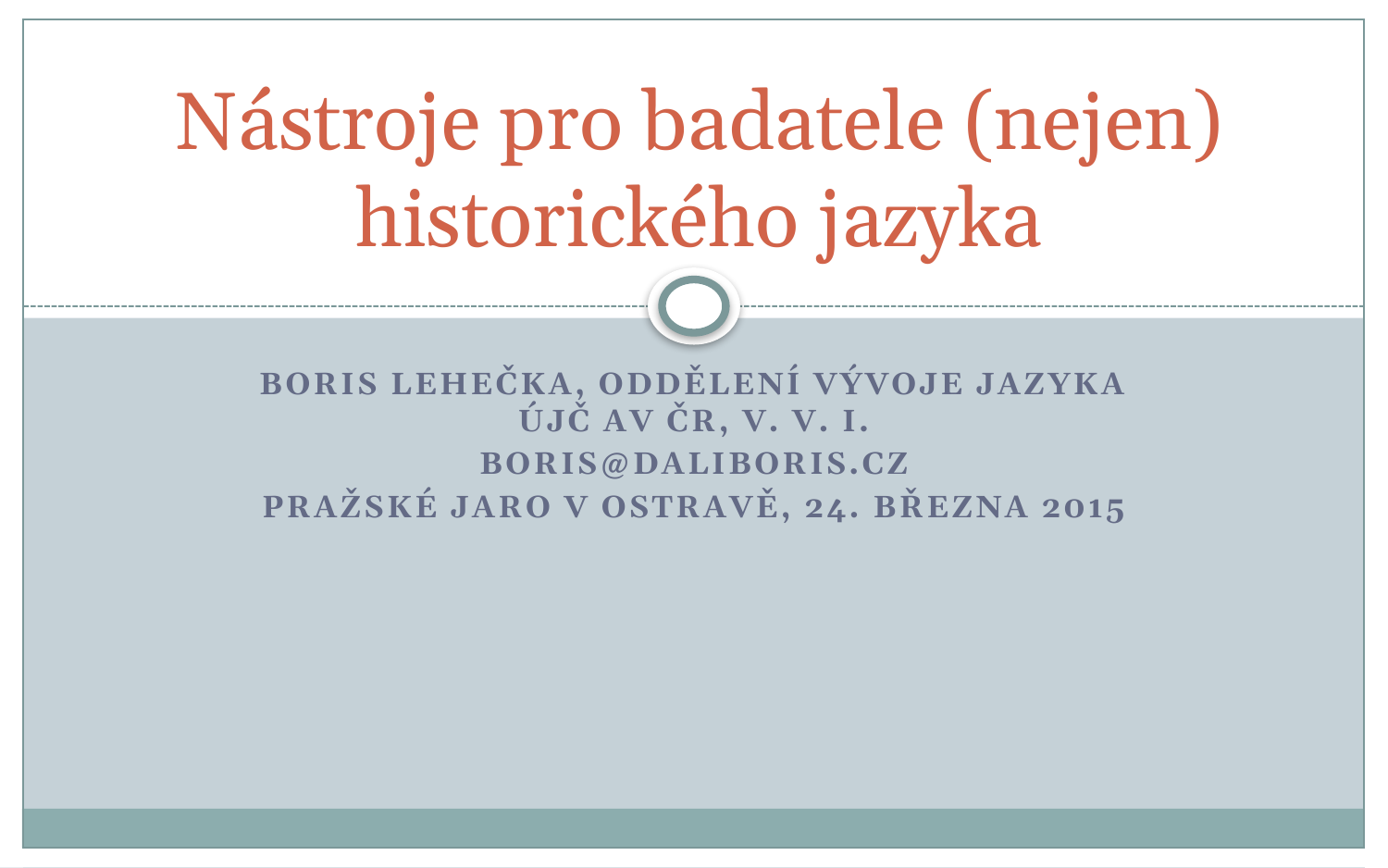

# Nástroje pro badatele (nejen) historického jazyka
Boris Lehečka, oddělení vývoje jazyka ÚJČ AV ČR, v. v. i.
boris@daliboris.cz
Pražské jaro v Ostravě, 24. března 2015